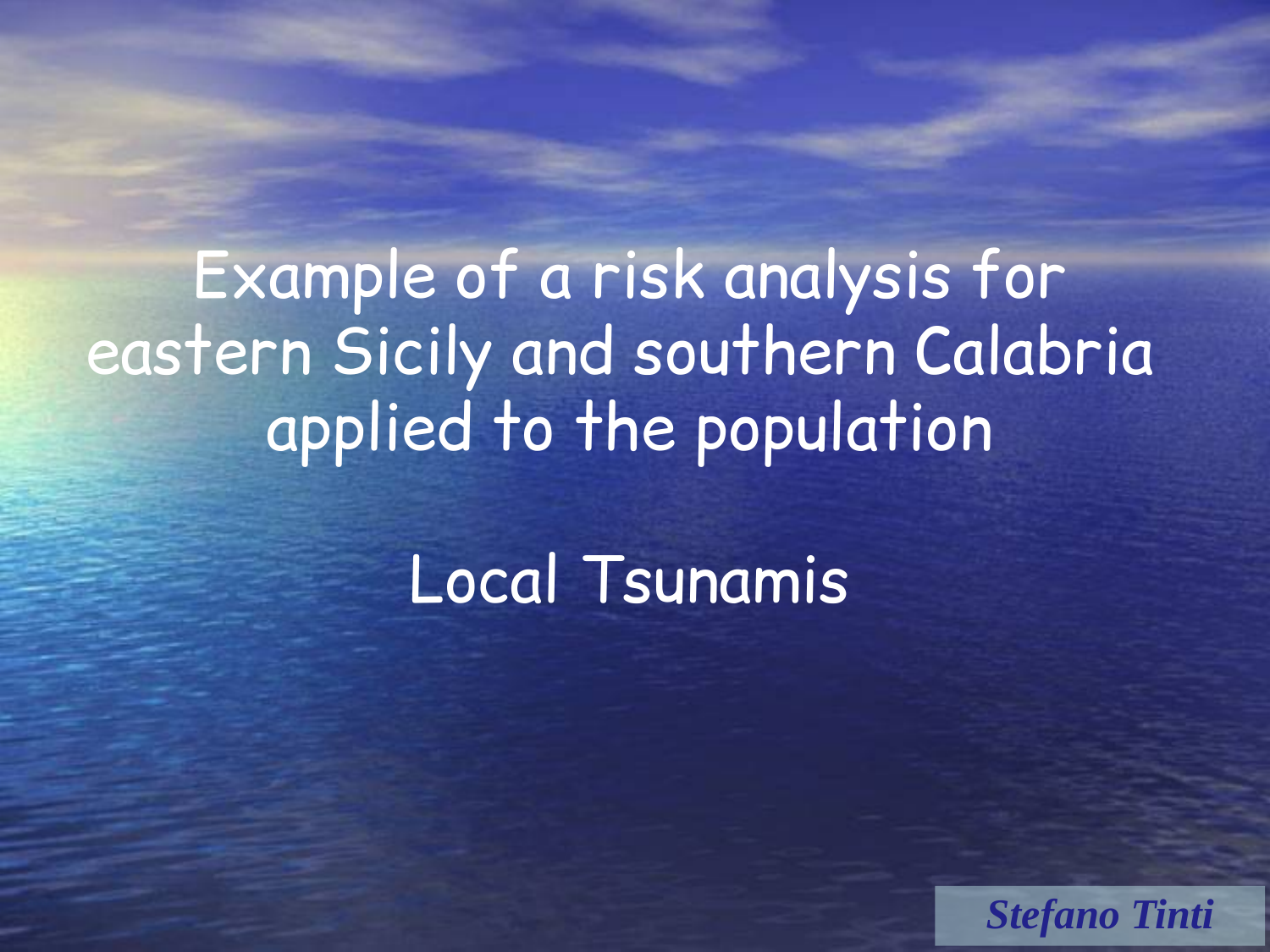

Example of a risk analysis for eastern Sicily and southern Calabria
applied to the population

Local Tsunamis
Stefano Tinti